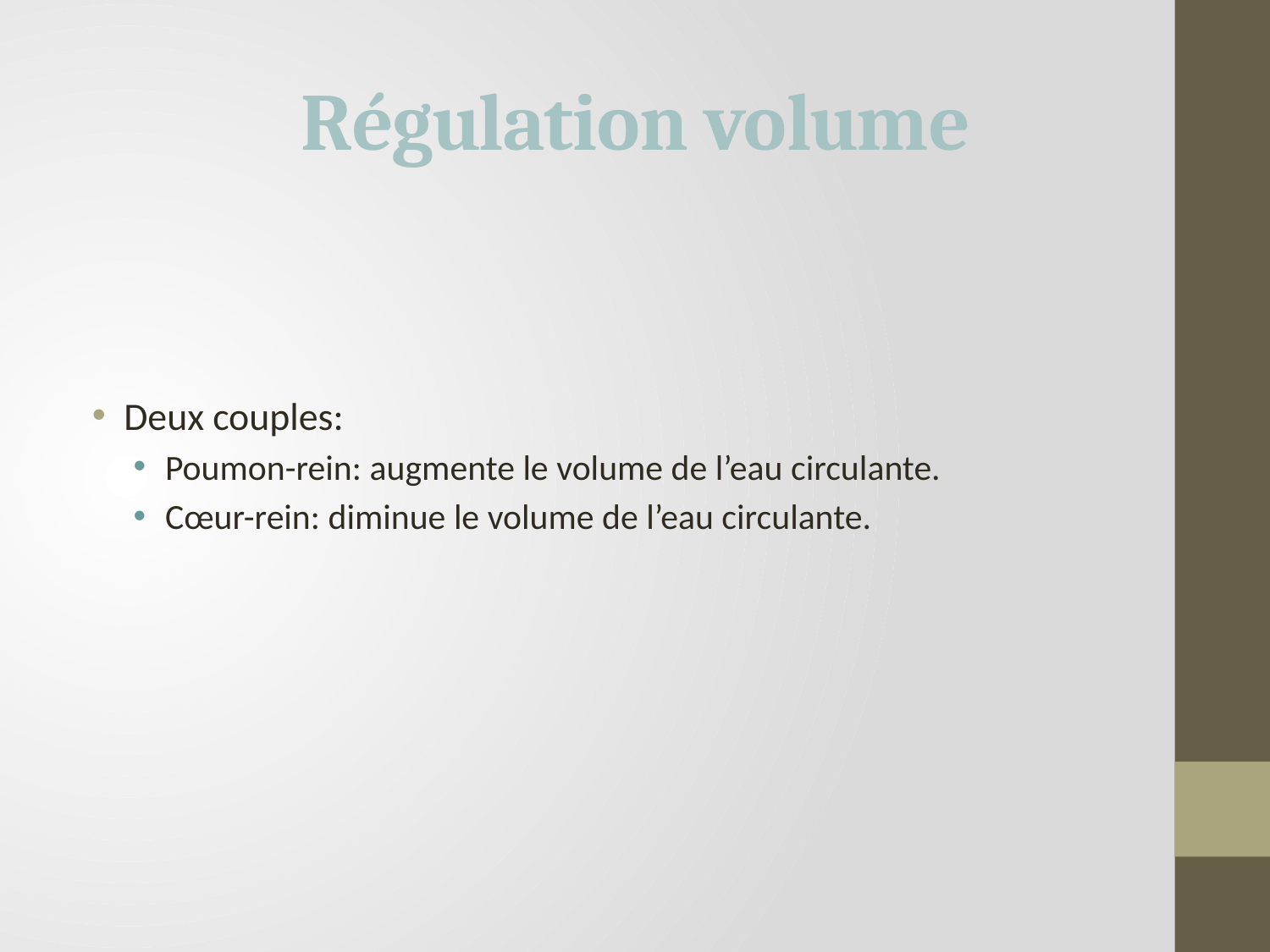

# Régulation volume

Deux couples:
Poumon-rein: augmente le volume de l’eau circulante.
Cœur-rein: diminue le volume de l’eau circulante.